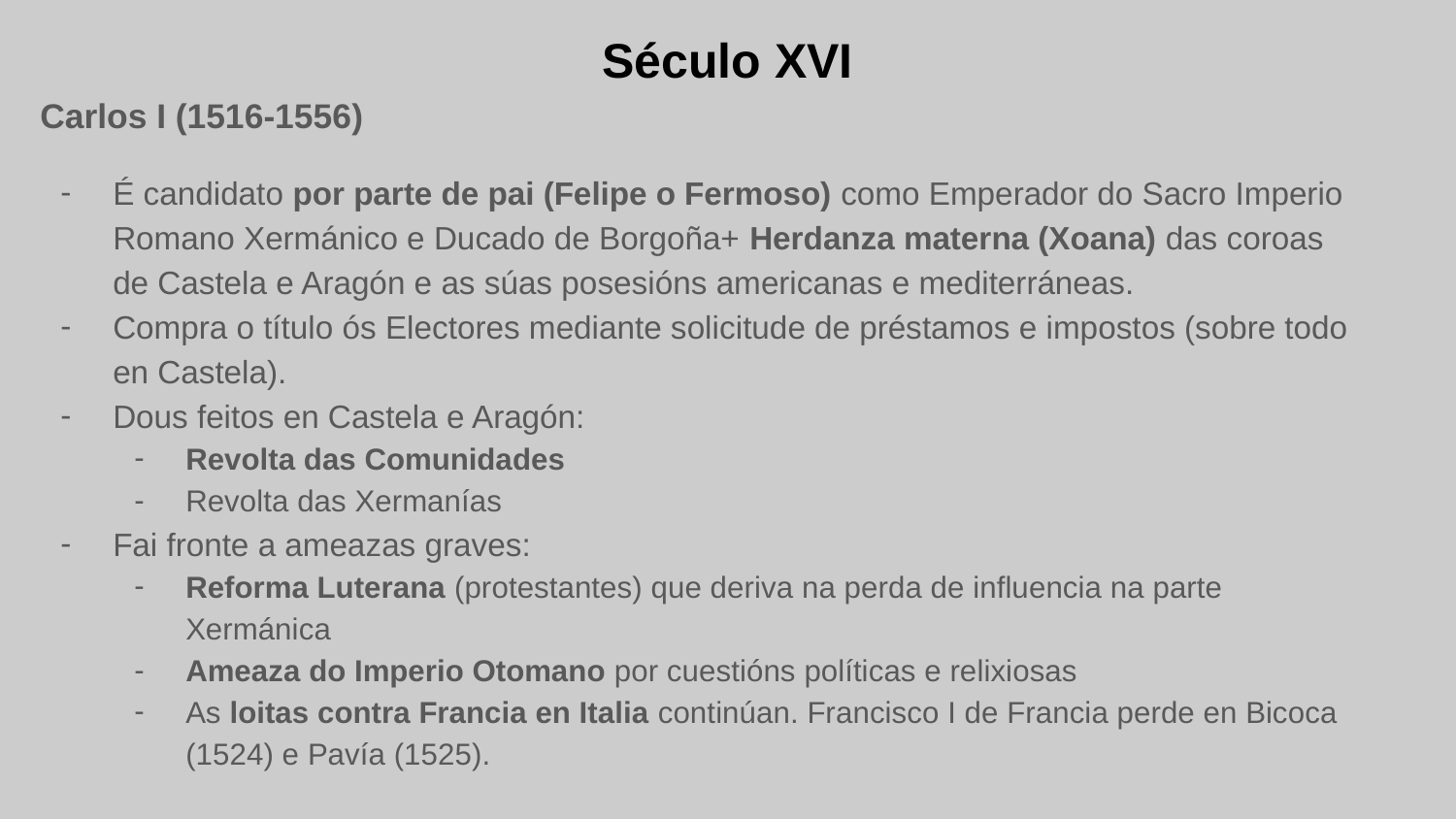

Século XVI
Carlos I (1516-1556)
É candidato por parte de pai (Felipe o Fermoso) como Emperador do Sacro Imperio Romano Xermánico e Ducado de Borgoña+ Herdanza materna (Xoana) das coroas de Castela e Aragón e as súas posesións americanas e mediterráneas.
Compra o título ós Electores mediante solicitude de préstamos e impostos (sobre todo en Castela).
Dous feitos en Castela e Aragón:
Revolta das Comunidades
Revolta das Xermanías
Fai fronte a ameazas graves:
Reforma Luterana (protestantes) que deriva na perda de influencia na parte Xermánica
Ameaza do Imperio Otomano por cuestións políticas e relixiosas
As loitas contra Francia en Italia continúan. Francisco I de Francia perde en Bicoca (1524) e Pavía (1525).